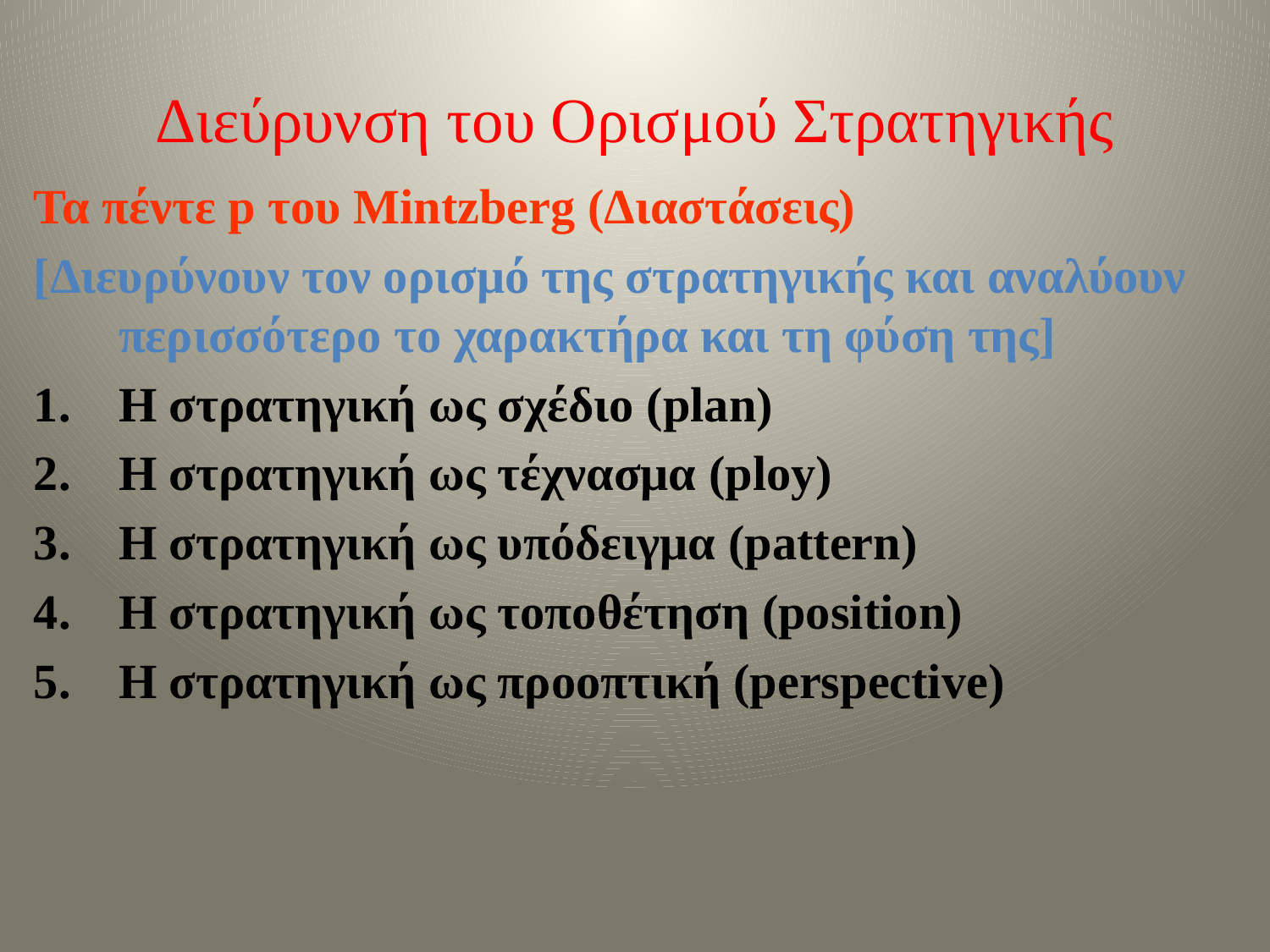

# Διεύρυνση του Ορισμού Στρατηγικής
Τα πέντε p του Mintzberg (Διαστάσεις)
[Διευρύνουν τον ορισμό της στρατηγικής και αναλύουν περισσότερο το χαρακτήρα και τη φύση της]
Η στρατηγική ως σχέδιο (plan)
Η στρατηγική ως τέχνασμα (ploy)
Η στρατηγική ως υπόδειγμα (pattern)
Η στρατηγική ως τοποθέτηση (position)
Η στρατηγική ως προοπτική (perspective)